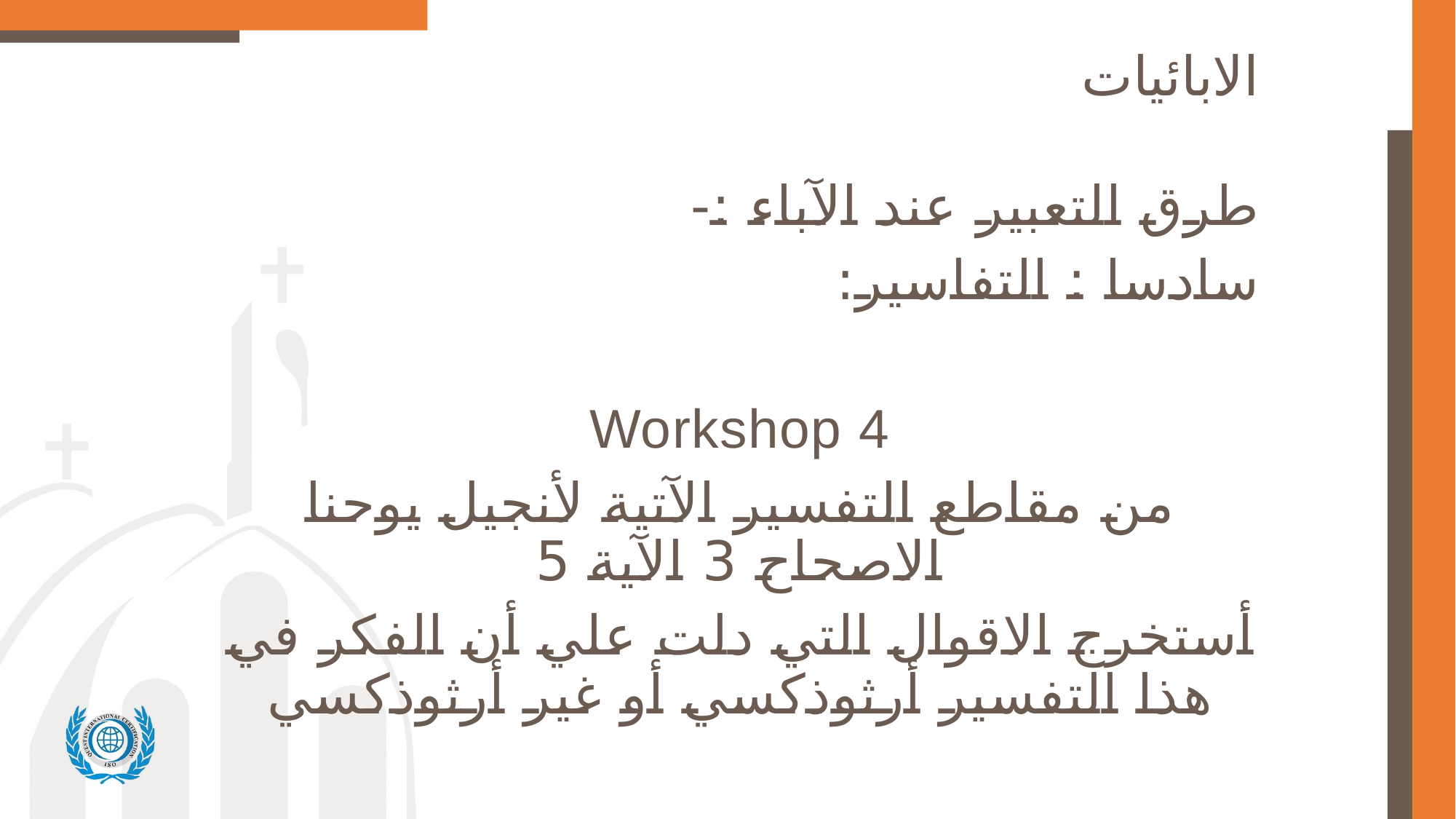

# الابائيات
طرق التعبير عند الآباء :-
سادسا : التفاسير:

Workshop 4
من مقاطع التفسير الآتية لأنجيل يوحنا الاصحاح 3 الآية 5
أستخرج الاقوال التي دلت علي أن الفكر في هذا التفسير أرثوذكسي أو غير أرثوذكسي